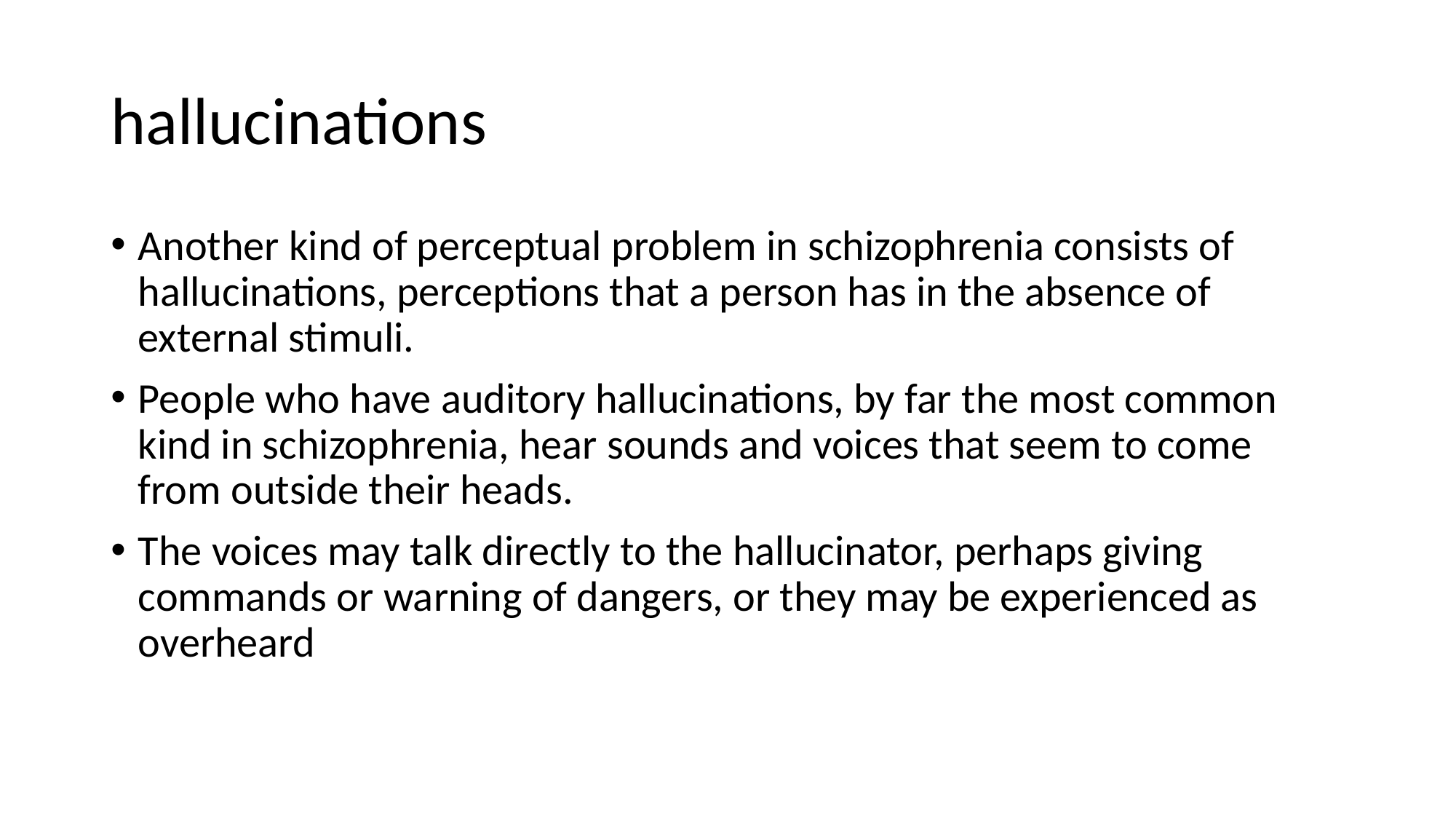

# hallucinations
Another kind of perceptual problem in schizophrenia consists of hallucinations, perceptions that a person has in the absence of external stimuli.
People who have auditory hallucinations, by far the most common kind in schizophrenia, hear sounds and voices that seem to come from outside their heads.
The voices may talk directly to the hallucinator, perhaps giving commands or warning of dangers, or they may be experienced as overheard